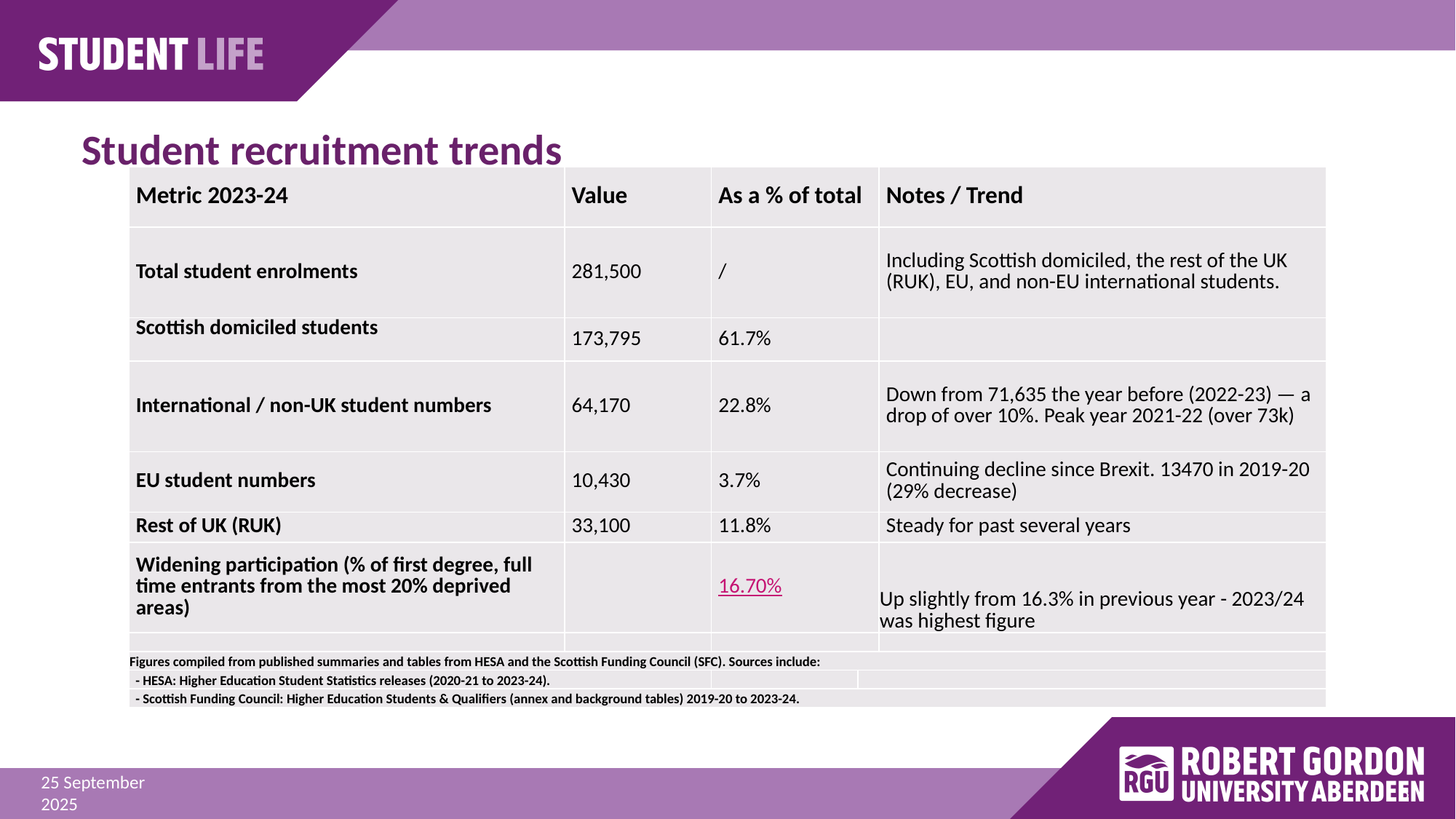

# Student recruitment trends
| Metric 2023-24 | Value | As a % of total | Notes / Trend | Notes / Trend |
| --- | --- | --- | --- | --- |
| Total student enrolments | 281,500 | / | Including Scottish domiciled, the rest of the UK (RUK), EU, and non-EU international students. | Including Scottish domiciled, the rest of the UK (RUK), EU, and non-EU international students. |
| Scottish domiciled students | 173,795 | 61.7% |  |  |
| International / non-UK student numbers | 64,170 | 22.8% | Down from 71,635 the year before (2022-23) — a drop of over 10%. Peak year 2021-22 (over 73k) | Down from 71,635 the year before (2022-23) — a drop of over 10%. Peak year 2021-22 (over 73k) |
| EU student numbers | 10,430 | 3.7% | Continuing decline since Brexit. 13470 in 2019-20 (29% decrease) | Continuing decline since Brexit. 13470 in 2019-20 (29% decrease) |
| Rest of UK (RUK) | 33,100 | 11.8% | Steady for past several years | Steady for past several years |
| Widening participation (% of first degree, full time entrants from the most 20% deprived areas) |  | 16.70% | Up slightly from 16.3% in previous year - 2023/24 was highest figure | Up slightly from 16.3% in previous year - 2023/24 was highest figure |
|  |  |  |  |  |
| Figures compiled from published summaries and tables from HESA and the Scottish Funding Council (SFC). Sources include: |  |  |  |  |
| - HESA: Higher Education Student Statistics releases (2020-21 to 2023-24). |  |  |  |  |
| - Scottish Funding Council: Higher Education Students & Qualifiers (annex and background tables) 2019-20 to 2023-24. |  |  |  |  |
5
25 September 2025